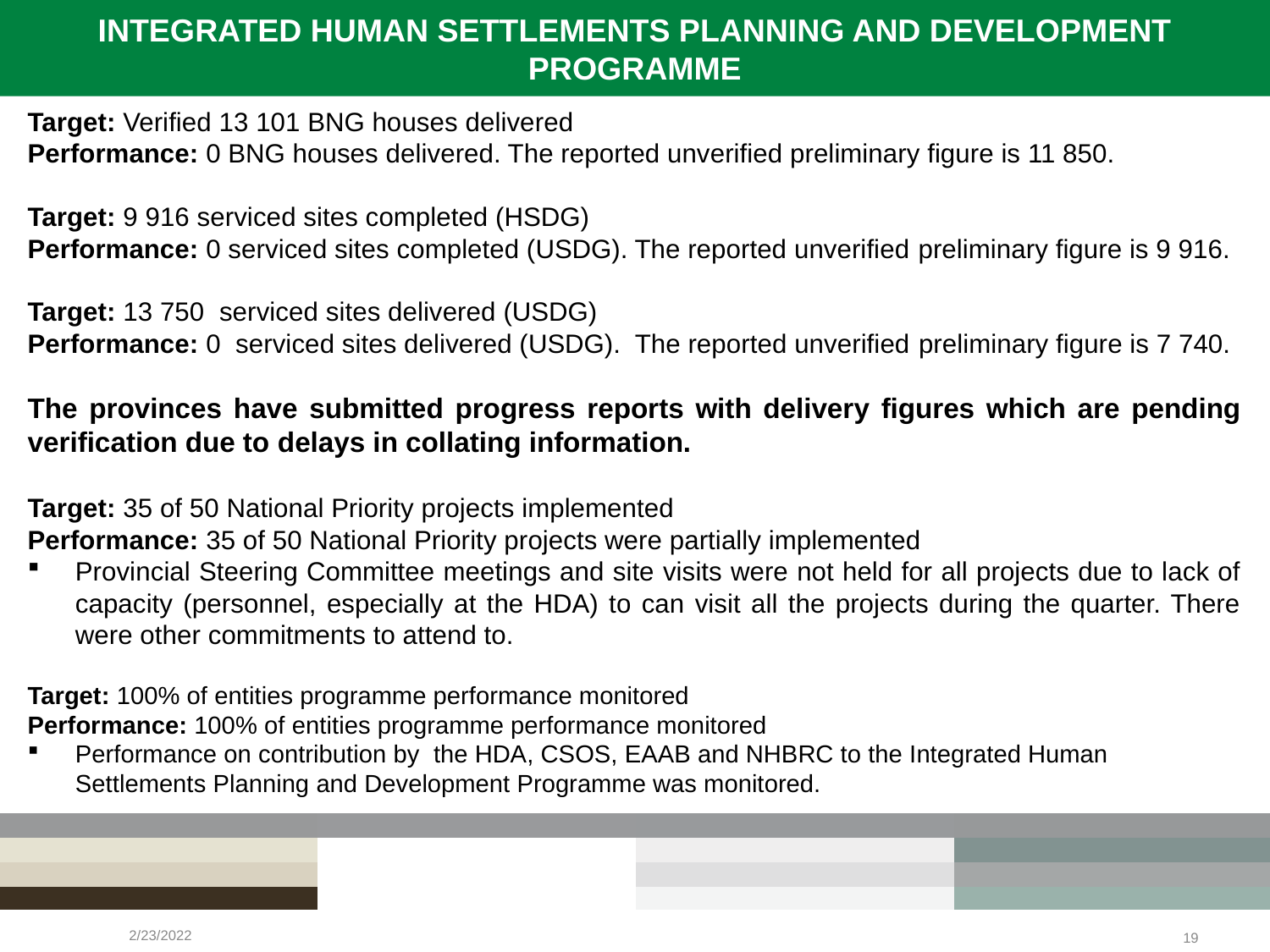

# INTEGRATED HUMAN SETTLEMENTS PLANNING AND DEVELOPMENT PROGRAMME
Target: Verified 13 101 BNG houses delivered
Performance: 0 BNG houses delivered. The reported unverified preliminary figure is 11 850.

Target: 9 916 serviced sites completed (HSDG)
Performance: 0 serviced sites completed (USDG). The reported unverified preliminary figure is 9 916.

Target: 13 750  serviced sites delivered (USDG)
Performance: 0  serviced sites delivered (USDG).  The reported unverified preliminary figure is 7 740.

The provinces have submitted progress reports with delivery figures which are pending verification due to delays in collating information.

Target: 35 of 50 National Priority projects implemented
Performance: 35 of 50 National Priority projects were partially implemented
Provincial Steering Committee meetings and site visits were not held for all projects due to lack of capacity (personnel, especially at the HDA) to can visit all the projects during the quarter. There were other commitments to attend to.

Target: 100% of entities programme performance monitored
Performance: 100% of entities programme performance monitored
Performance on contribution by  the HDA, CSOS, EAAB and NHBRC to the Integrated Human Settlements Planning and Development Programme was monitored.

2/23/2022

19